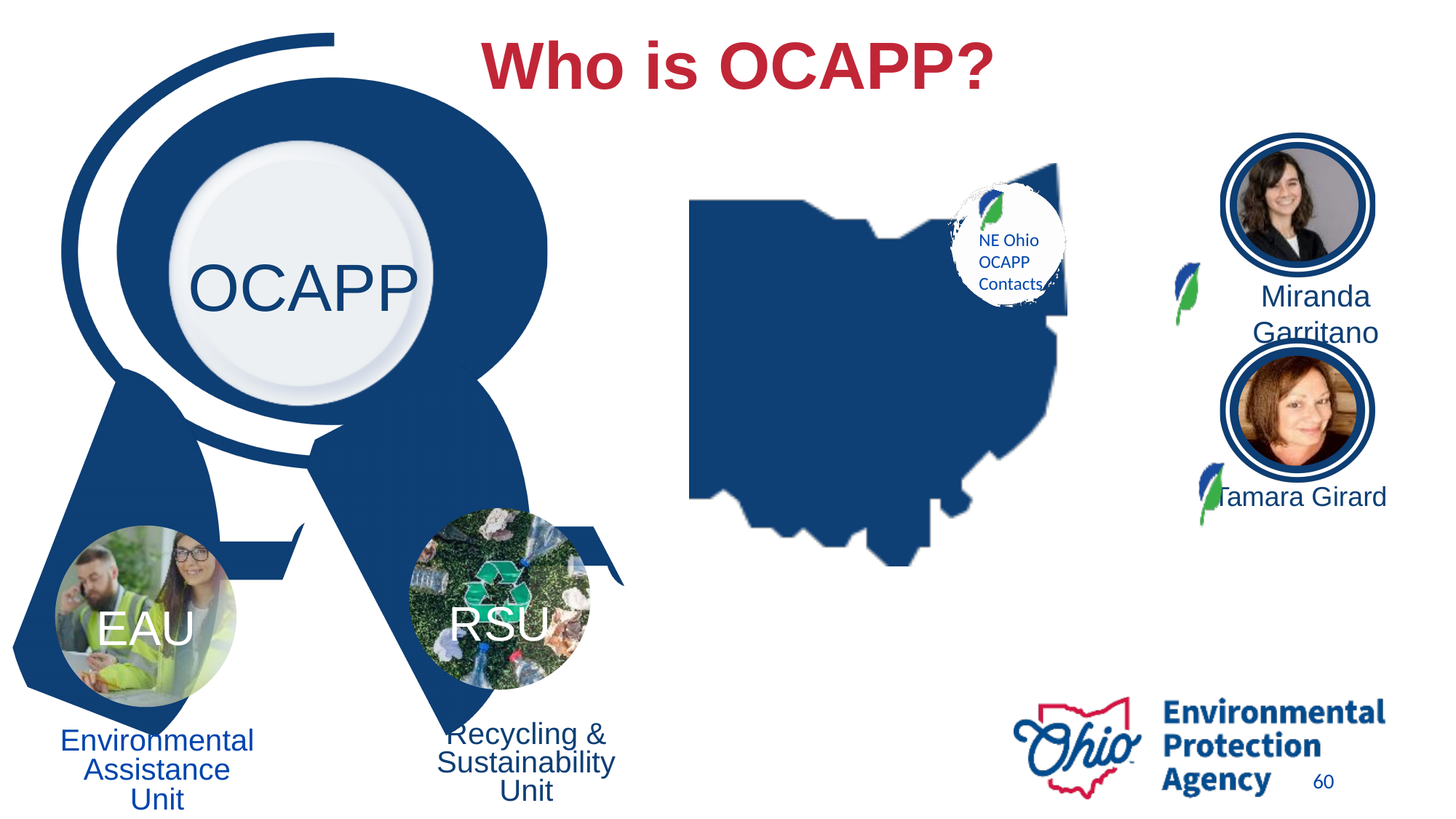

# Who is OCAPP?

OCAPP

RSU
EAU
Recycling & Sustainability Unit
Environmental Assistance Unit

NE Ohio OCAPP Contacts
Miranda Garritano

Tamara Girard
Tamara Girard